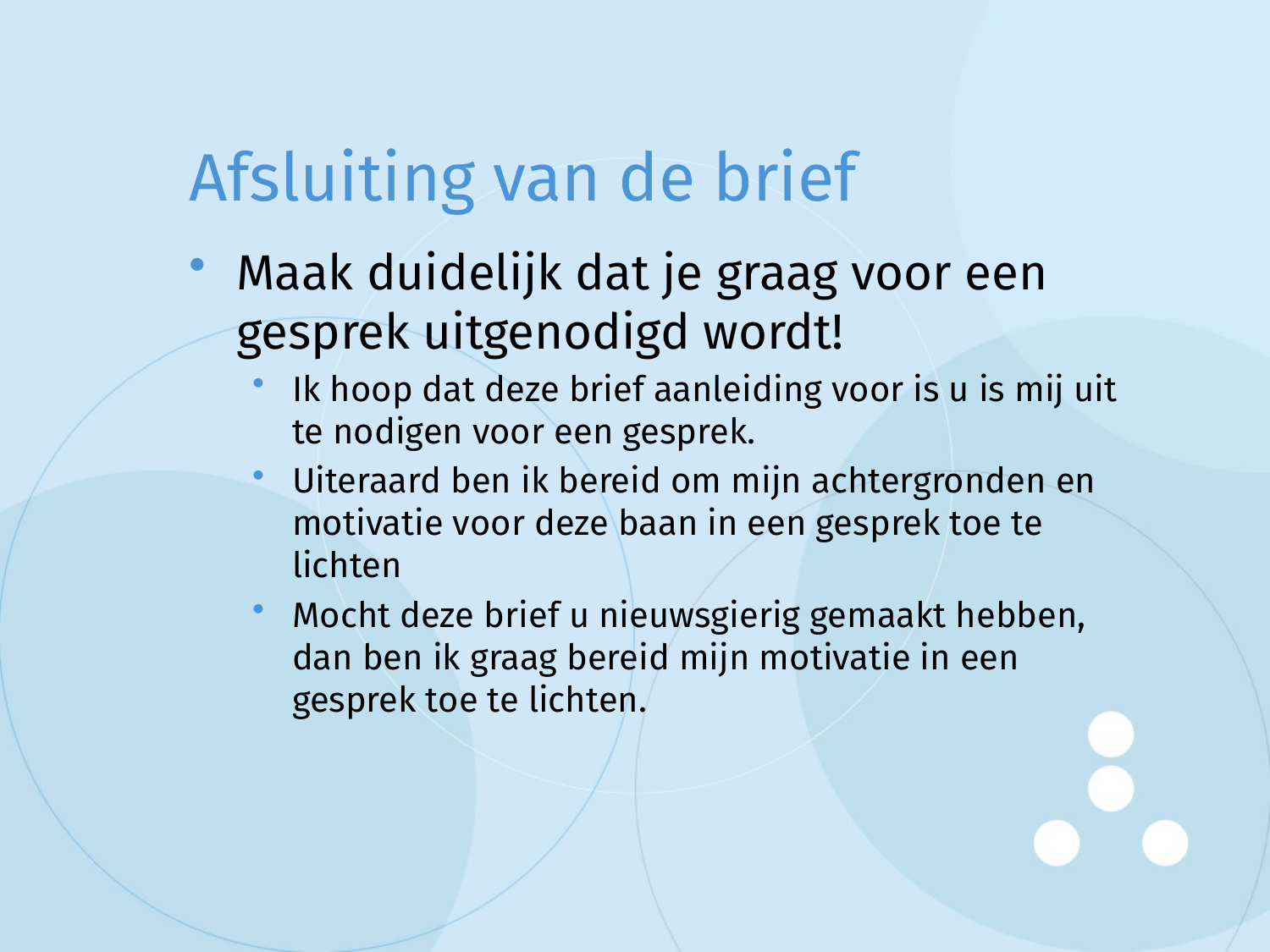

# Afsluiting van de brief
Maak duidelijk dat je graag voor een gesprek uitgenodigd wordt!
Ik hoop dat deze brief aanleiding voor is u is mij uit te nodigen voor een gesprek.
Uiteraard ben ik bereid om mijn achtergronden en motivatie voor deze baan in een gesprek toe te lichten
Mocht deze brief u nieuwsgierig gemaakt hebben, dan ben ik graag bereid mijn motivatie in een gesprek toe te lichten.